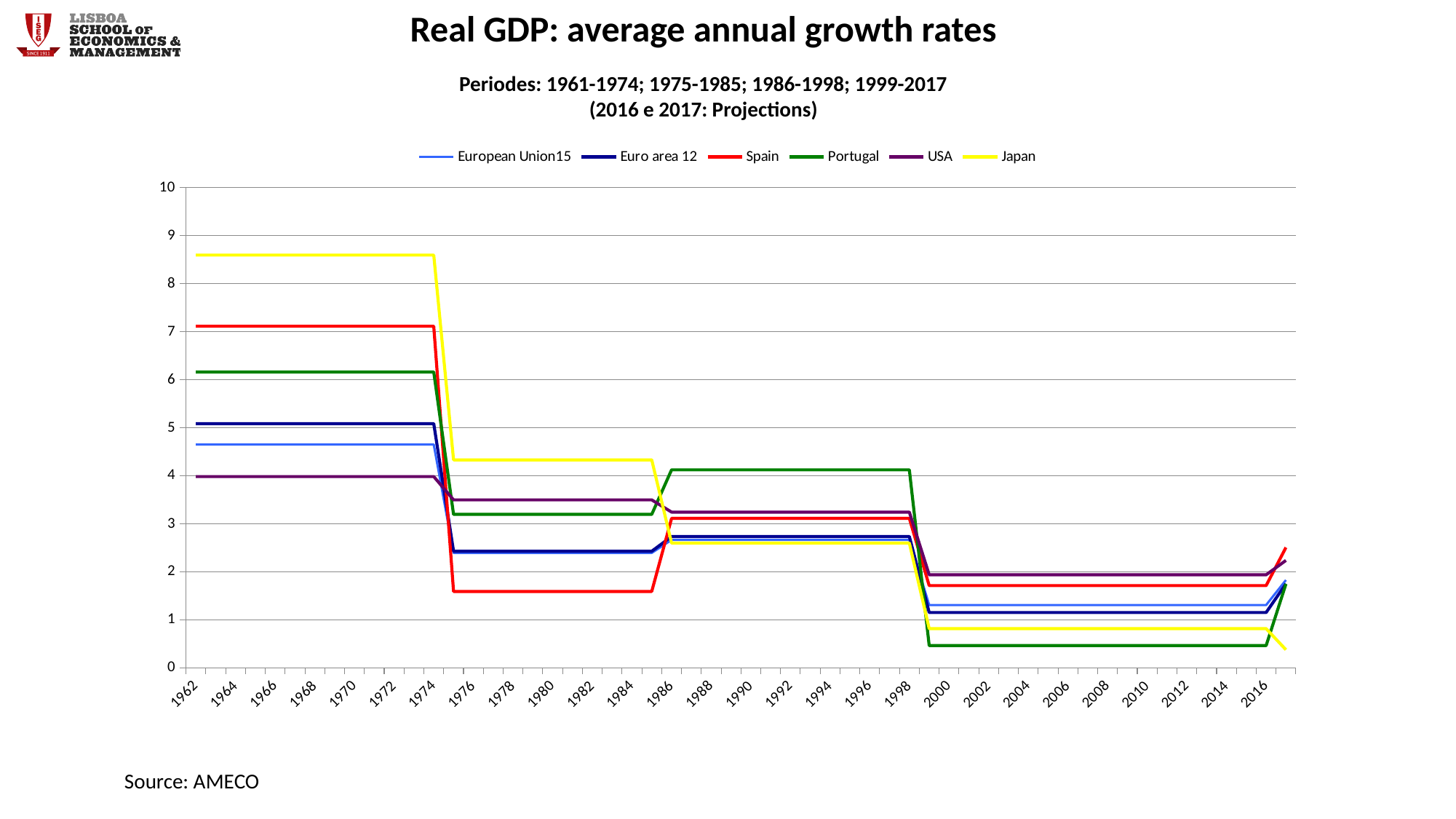

Real GDP: average annual growth rates
Periodes: 1961-1974; 1975-1985; 1986-1998; 1999-2017
(2016 e 2017: Projections)

### Chart

| Category | European Union15 | Euro area 12 | Spain | Portugal | USA | Japan |
|---|---|---|---|---|---|---|
| 1962.0 | 4.649121787692633 | 5.085169169553195 | 7.114430504452003 | 6.161170612278386 | 3.981982810769402 | 8.59659088442564 |
| 1963.0 | 4.649121787692633 | 5.085169169553195 | 7.114430504452003 | 6.161170612278386 | 3.981982810769402 | 8.59659088442564 |
| 1964.0 | 4.649121787692633 | 5.085169169553195 | 7.114430504452003 | 6.161170612278386 | 3.981982810769402 | 8.59659088442564 |
| 1965.0 | 4.649121787692633 | 5.085169169553195 | 7.114430504452003 | 6.161170612278386 | 3.981982810769402 | 8.59659088442564 |
| 1966.0 | 4.649121787692633 | 5.085169169553195 | 7.114430504452003 | 6.161170612278386 | 3.981982810769402 | 8.59659088442564 |
| 1967.0 | 4.649121787692633 | 5.085169169553195 | 7.114430504452003 | 6.161170612278386 | 3.981982810769402 | 8.59659088442564 |
| 1968.0 | 4.649121787692633 | 5.085169169553195 | 7.114430504452003 | 6.161170612278386 | 3.981982810769402 | 8.59659088442564 |
| 1969.0 | 4.649121787692633 | 5.085169169553195 | 7.114430504452003 | 6.161170612278386 | 3.981982810769402 | 8.59659088442564 |
| 1970.0 | 4.649121787692633 | 5.085169169553195 | 7.114430504452003 | 6.161170612278386 | 3.981982810769402 | 8.59659088442564 |
| 1971.0 | 4.649121787692633 | 5.085169169553195 | 7.114430504452003 | 6.161170612278386 | 3.981982810769402 | 8.59659088442564 |
| 1972.0 | 4.649121787692633 | 5.085169169553195 | 7.114430504452003 | 6.161170612278386 | 3.981982810769402 | 8.59659088442564 |
| 1973.0 | 4.649121787692633 | 5.085169169553195 | 7.114430504452003 | 6.161170612278386 | 3.981982810769402 | 8.59659088442564 |
| 1974.0 | 4.649121787692633 | 5.085169169553195 | 7.114430504452003 | 6.161170612278386 | 3.981982810769402 | 8.59659088442564 |
| 1975.0 | 2.392139606828667 | 2.426021749298868 | 1.58840659168027 | 3.193807151147743 | 3.496236698488353 | 4.329676027426927 |
| 1976.0 | 2.392139606828667 | 2.426021749298868 | 1.58840659168027 | 3.193807151147743 | 3.496236698488353 | 4.329676027426927 |
| 1977.0 | 2.392139606828667 | 2.426021749298868 | 1.58840659168027 | 3.193807151147743 | 3.496236698488353 | 4.329676027426927 |
| 1978.0 | 2.392139606828667 | 2.426021749298868 | 1.58840659168027 | 3.193807151147743 | 3.496236698488353 | 4.329676027426927 |
| 1979.0 | 2.392139606828667 | 2.426021749298868 | 1.58840659168027 | 3.193807151147743 | 3.496236698488353 | 4.329676027426927 |
| 1980.0 | 2.392139606828667 | 2.426021749298868 | 1.58840659168027 | 3.193807151147743 | 3.496236698488353 | 4.329676027426927 |
| 1981.0 | 2.392139606828667 | 2.426021749298868 | 1.58840659168027 | 3.193807151147743 | 3.496236698488353 | 4.329676027426927 |
| 1982.0 | 2.392139606828667 | 2.426021749298868 | 1.58840659168027 | 3.193807151147743 | 3.496236698488353 | 4.329676027426927 |
| 1983.0 | 2.392139606828667 | 2.426021749298868 | 1.58840659168027 | 3.193807151147743 | 3.496236698488353 | 4.329676027426927 |
| 1984.0 | 2.392139606828667 | 2.426021749298868 | 1.58840659168027 | 3.193807151147743 | 3.496236698488353 | 4.329676027426927 |
| 1985.0 | 2.392139606828667 | 2.426021749298868 | 1.58840659168027 | 3.193807151147743 | 3.496236698488353 | 4.329676027426927 |
| 1986.0 | 2.662069464325142 | 2.73320385063518 | 3.109865093748784 | 4.122247690440473 | 3.240972568140378 | 2.59633144138618 |
| 1987.0 | 2.662069464325142 | 2.73320385063518 | 3.109865093748784 | 4.122247690440473 | 3.240972568140378 | 2.59633144138618 |
| 1988.0 | 2.662069464325142 | 2.73320385063518 | 3.109865093748784 | 4.122247690440473 | 3.240972568140378 | 2.59633144138618 |
| 1989.0 | 2.662069464325142 | 2.73320385063518 | 3.109865093748784 | 4.122247690440473 | 3.240972568140378 | 2.59633144138618 |
| 1990.0 | 2.662069464325142 | 2.73320385063518 | 3.109865093748784 | 4.122247690440473 | 3.240972568140378 | 2.59633144138618 |
| 1991.0 | 2.662069464325142 | 2.73320385063518 | 3.109865093748784 | 4.122247690440473 | 3.240972568140378 | 2.59633144138618 |
| 1992.0 | 2.662069464325142 | 2.73320385063518 | 3.109865093748784 | 4.122247690440473 | 3.240972568140378 | 2.59633144138618 |
| 1993.0 | 2.662069464325142 | 2.73320385063518 | 3.109865093748784 | 4.122247690440473 | 3.240972568140378 | 2.59633144138618 |
| 1994.0 | 2.662069464325142 | 2.73320385063518 | 3.109865093748784 | 4.122247690440473 | 3.240972568140378 | 2.59633144138618 |
| 1995.0 | 2.662069464325142 | 2.73320385063518 | 3.109865093748784 | 4.122247690440473 | 3.240972568140378 | 2.59633144138618 |
| 1996.0 | 2.662069464325142 | 2.73320385063518 | 3.109865093748784 | 4.122247690440473 | 3.240972568140378 | 2.59633144138618 |
| 1997.0 | 2.662069464325142 | 2.73320385063518 | 3.109865093748784 | 4.122247690440473 | 3.240972568140378 | 2.59633144138618 |
| 1998.0 | 2.662069464325142 | 2.73320385063518 | 3.109865093748784 | 4.122247690440473 | 3.240972568140378 | 2.59633144138618 |
| 1999.0 | 1.305410902818838 | 1.14919893693719 | 1.710298543658384 | 0.459587355722824 | 1.935098169554461 | 0.814119528819135 |
| 2000.0 | 1.305410902818838 | 1.14919893693719 | 1.710298543658384 | 0.459587355722824 | 1.935098169554461 | 0.814119528819135 |
| 2001.0 | 1.305410902818838 | 1.14919893693719 | 1.710298543658384 | 0.459587355722824 | 1.935098169554461 | 0.814119528819135 |
| 2002.0 | 1.305410902818838 | 1.14919893693719 | 1.710298543658384 | 0.459587355722824 | 1.935098169554461 | 0.814119528819135 |
| 2003.0 | 1.305410902818838 | 1.14919893693719 | 1.710298543658384 | 0.459587355722824 | 1.935098169554461 | 0.814119528819135 |
| 2004.0 | 1.305410902818838 | 1.14919893693719 | 1.710298543658384 | 0.459587355722824 | 1.935098169554461 | 0.814119528819135 |
| 2005.0 | 1.305410902818838 | 1.14919893693719 | 1.710298543658384 | 0.459587355722824 | 1.935098169554461 | 0.814119528819135 |
| 2006.0 | 1.305410902818838 | 1.14919893693719 | 1.710298543658384 | 0.459587355722824 | 1.935098169554461 | 0.814119528819135 |
| 2007.0 | 1.305410902818838 | 1.14919893693719 | 1.710298543658384 | 0.459587355722824 | 1.935098169554461 | 0.814119528819135 |
| 2008.0 | 1.305410902818838 | 1.14919893693719 | 1.710298543658384 | 0.459587355722824 | 1.935098169554461 | 0.814119528819135 |
| 2009.0 | 1.305410902818838 | 1.14919893693719 | 1.710298543658384 | 0.459587355722824 | 1.935098169554461 | 0.814119528819135 |
| 2010.0 | 1.305410902818838 | 1.14919893693719 | 1.710298543658384 | 0.459587355722824 | 1.935098169554461 | 0.814119528819135 |
| 2011.0 | 1.305410902818838 | 1.14919893693719 | 1.710298543658384 | 0.459587355722824 | 1.935098169554461 | 0.814119528819135 |
| 2012.0 | 1.305410902818838 | 1.14919893693719 | 1.710298543658384 | 0.459587355722824 | 1.935098169554461 | 0.814119528819135 |
| 2013.0 | 1.305410902818838 | 1.14919893693719 | 1.710298543658384 | 0.459587355722824 | 1.935098169554461 | 0.814119528819135 |
| 2014.0 | 1.305410902818838 | 1.14919893693719 | 1.710298543658384 | 0.459587355722824 | 1.935098169554461 | 0.814119528819135 |
| 2015.0 | 1.305410902818838 | 1.14919893693719 | 1.710298543658384 | 0.459587355722824 | 1.935098169554461 | 0.814119528819135 |
| 2016.0 | 1.305410902818838 | 1.14919893693719 | 1.710298543658384 | 0.459587355722824 | 1.935098169554461 | 0.814119528819135 |
| 2017.0 | 1.826014098832673 | 1.747930402986642 | 2.504994257853732 | 1.743981675067907 | 2.235315814611116 | 0.373834606483281 |
Source: AMECO